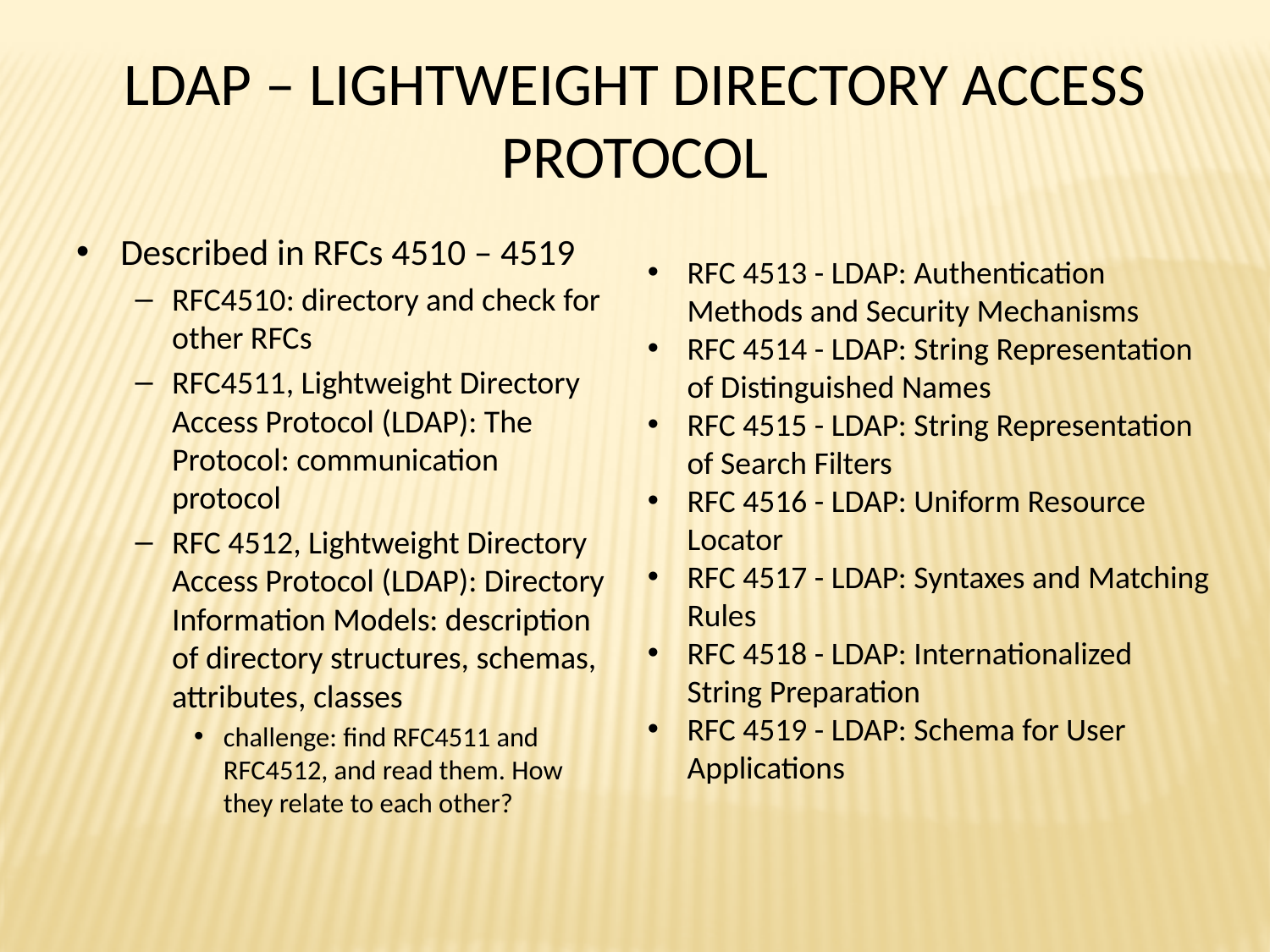

# LDAP – LIGHTWEIGHT DIRECTORY ACCESS PROTOCOL
Described in RFCs 4510 – 4519
RFC4510: directory and check for other RFCs
RFC4511, Lightweight Directory Access Protocol (LDAP): The Protocol: communication protocol
RFC 4512, Lightweight Directory Access Protocol (LDAP): Directory Information Models: description of directory structures, schemas, attributes, classes
challenge: find RFC4511 and RFC4512, and read them. How they relate to each other?
RFC 4513 - LDAP: Authentication Methods and Security Mechanisms
RFC 4514 - LDAP: String Representation of Distinguished Names
RFC 4515 - LDAP: String Representation of Search Filters
RFC 4516 - LDAP: Uniform Resource Locator
RFC 4517 - LDAP: Syntaxes and Matching Rules
RFC 4518 - LDAP: Internationalized String Preparation
RFC 4519 - LDAP: Schema for User Applications